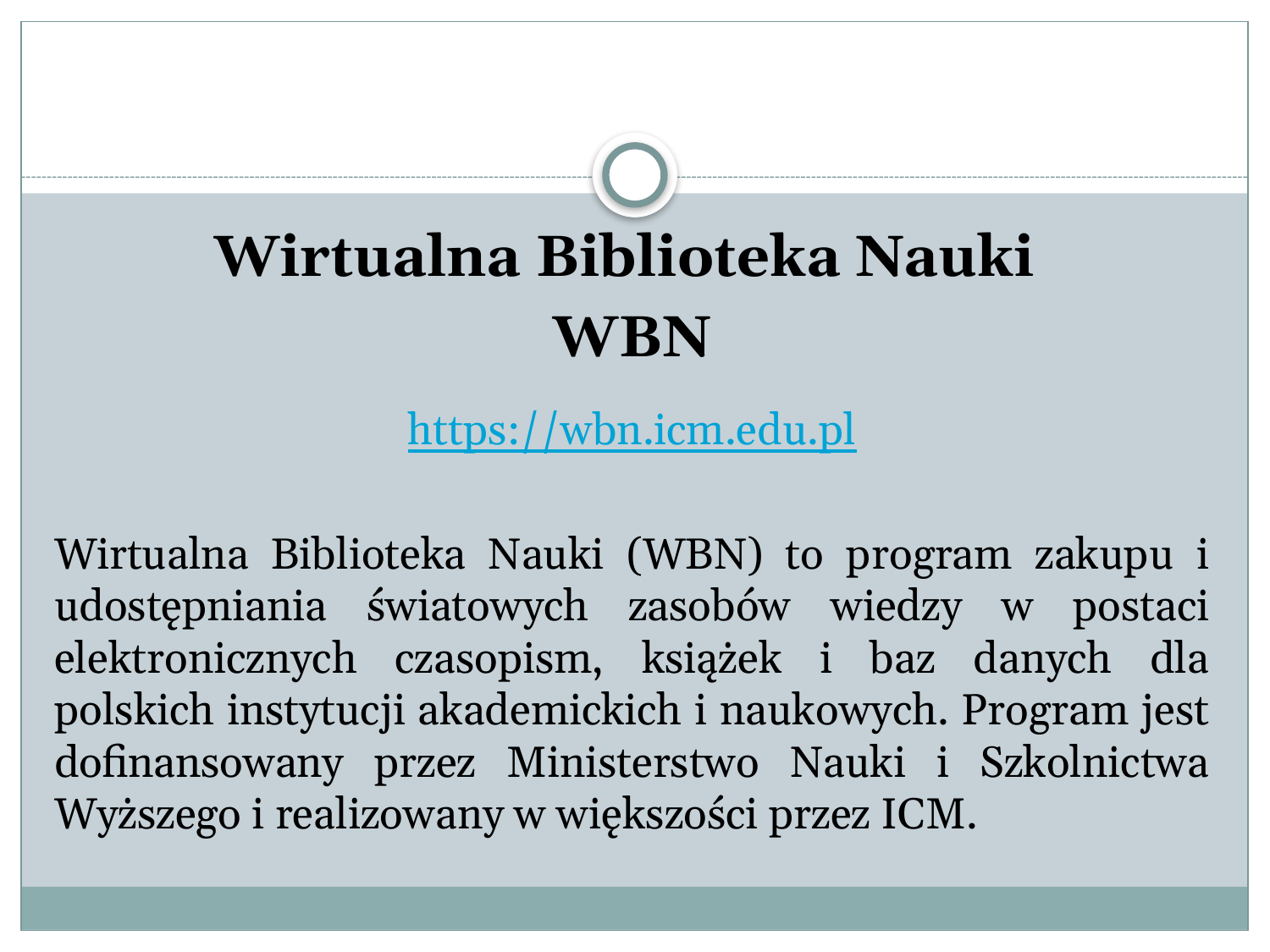

#
Wirtualna Biblioteka Nauki
WBN

https://wbn.icm.edu.pl

Wirtualna Biblioteka Nauki (WBN) to program zakupu i udostępniania światowych zasobów wiedzy w postaci elektronicznych czasopism, książek i baz danych dla polskich instytucji akademickich i naukowych. Program jest dofinansowany przez Ministerstwo Nauki i Szkolnictwa Wyższego i realizowany w większości przez ICM.